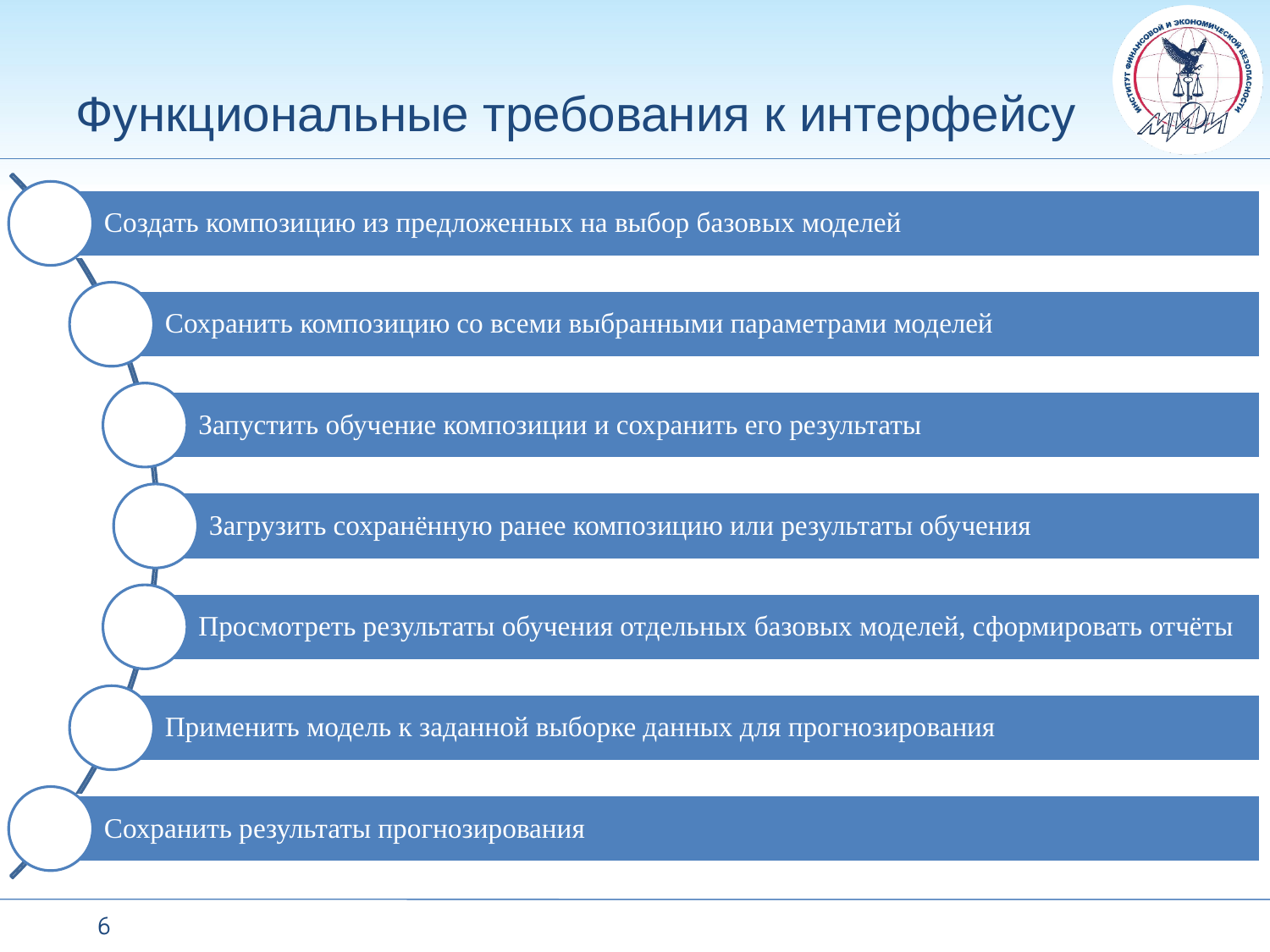

# Функциональные требования к интерфейсу
Создать композицию из предложенных на выбор базовых моделей
Сохранить композицию со всеми выбранными параметрами моделей
Запустить обучение композиции и сохранить его результаты
Загрузить сохранённую ранее композицию или результаты обучения
Просмотреть результаты обучения отдельных базовых моделей, сформировать отчёты
Применить модель к заданной выборке данных для прогнозирования
Сохранить результаты прогнозирования
6